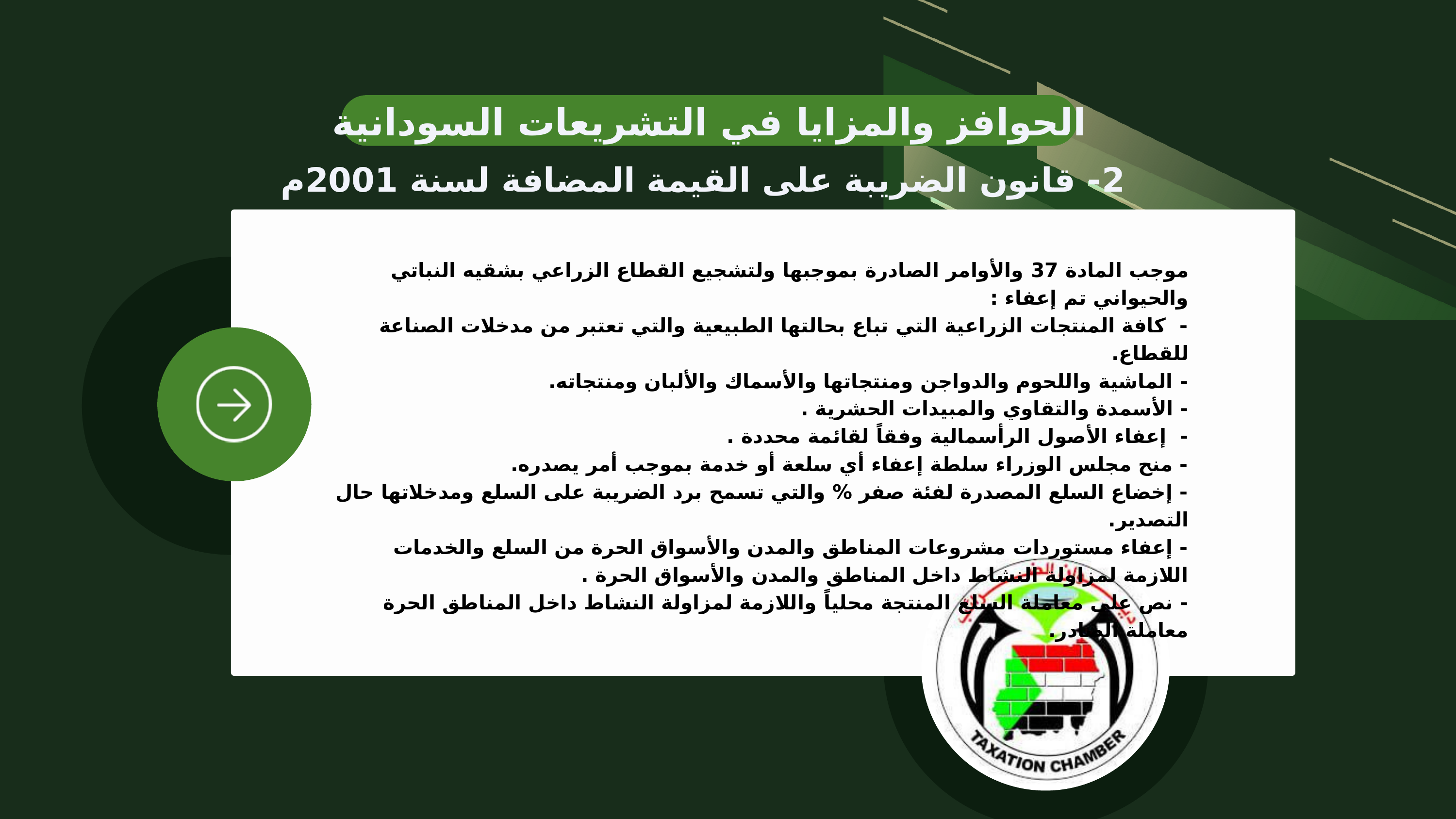

الحوافز والمزايا في التشريعات السودانية

2- قانون الضريبة على القيمة المضافة لسنة 2001م

موجب المادة 37 والأوامر الصادرة بموجبها ولتشجيع القطاع الزراعي بشقيه النباتي والحيواني تم إعفاء :
-  كافة المنتجات الزراعية التي تباع بحالتها الطبيعية والتي تعتبر من مدخلات الصناعة للقطاع.
- الماشية واللحوم والدواجن ومنتجاتها والأسماك والألبان ومنتجاته.
- الأسمدة والتقاوي والمبيدات الحشرية .
-  إعفاء الأصول الرأسمالية وفقاً لقائمة محددة .
- منح مجلس الوزراء سلطة إعفاء أي سلعة أو خدمة بموجب أمر يصدره.
- إخضاع السلع المصدرة لفئة صفر % والتي تسمح برد الضريبة على السلع ومدخلاتها حال التصدير.
- إعفاء مستوردات مشروعات المناطق والمدن والأسواق الحرة من السلع والخدمات اللازمة لمزاولة النشاط داخل المناطق والمدن والأسواق الحرة .
- نص على معاملة السلع المنتجة محلياً واللازمة لمزاولة النشاط داخل المناطق الحرة معاملة الصادر.